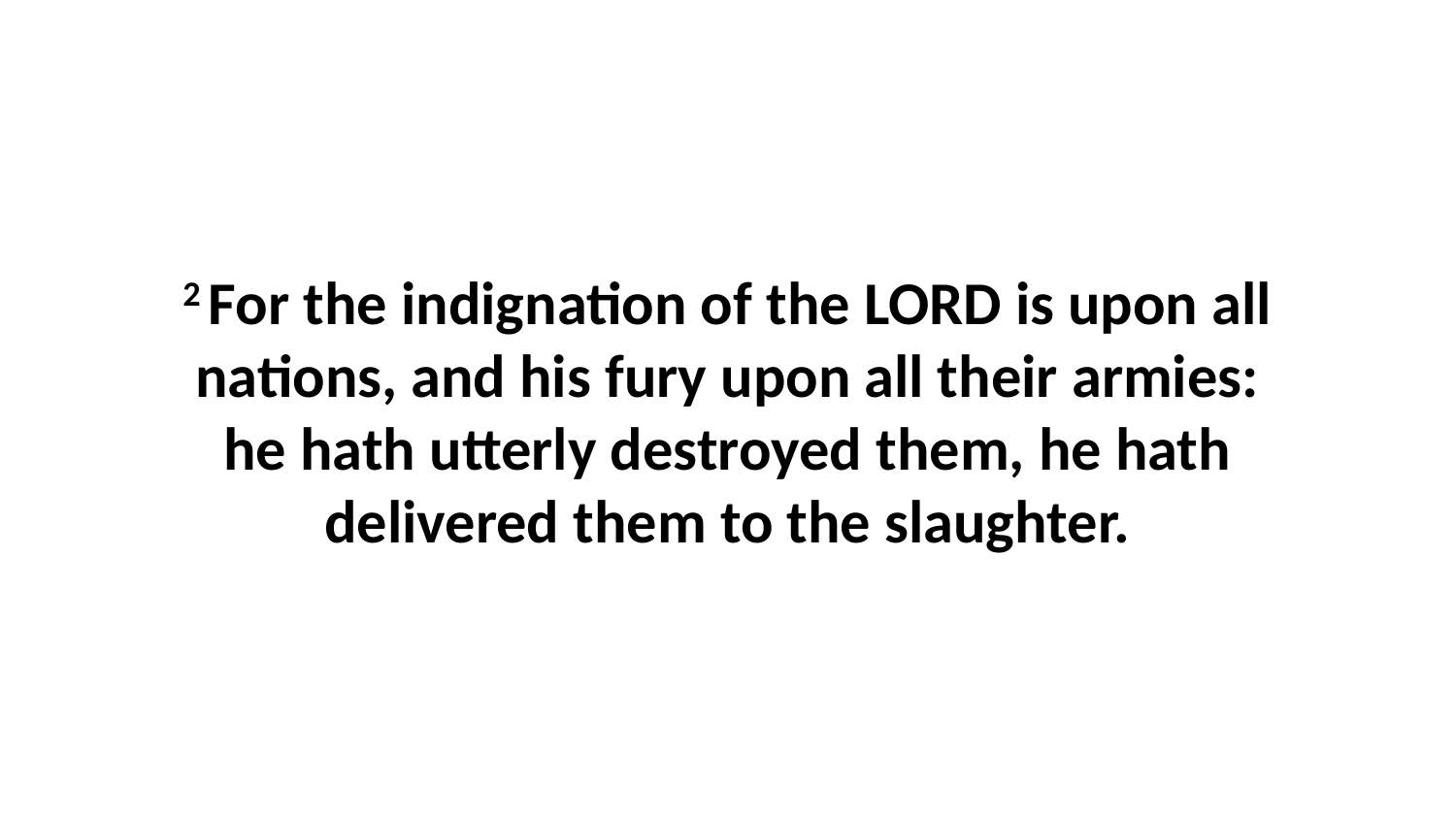

2 For the indignation of the LORD is upon all nations, and his fury upon all their armies: he hath utterly destroyed them, he hath delivered them to the slaughter.